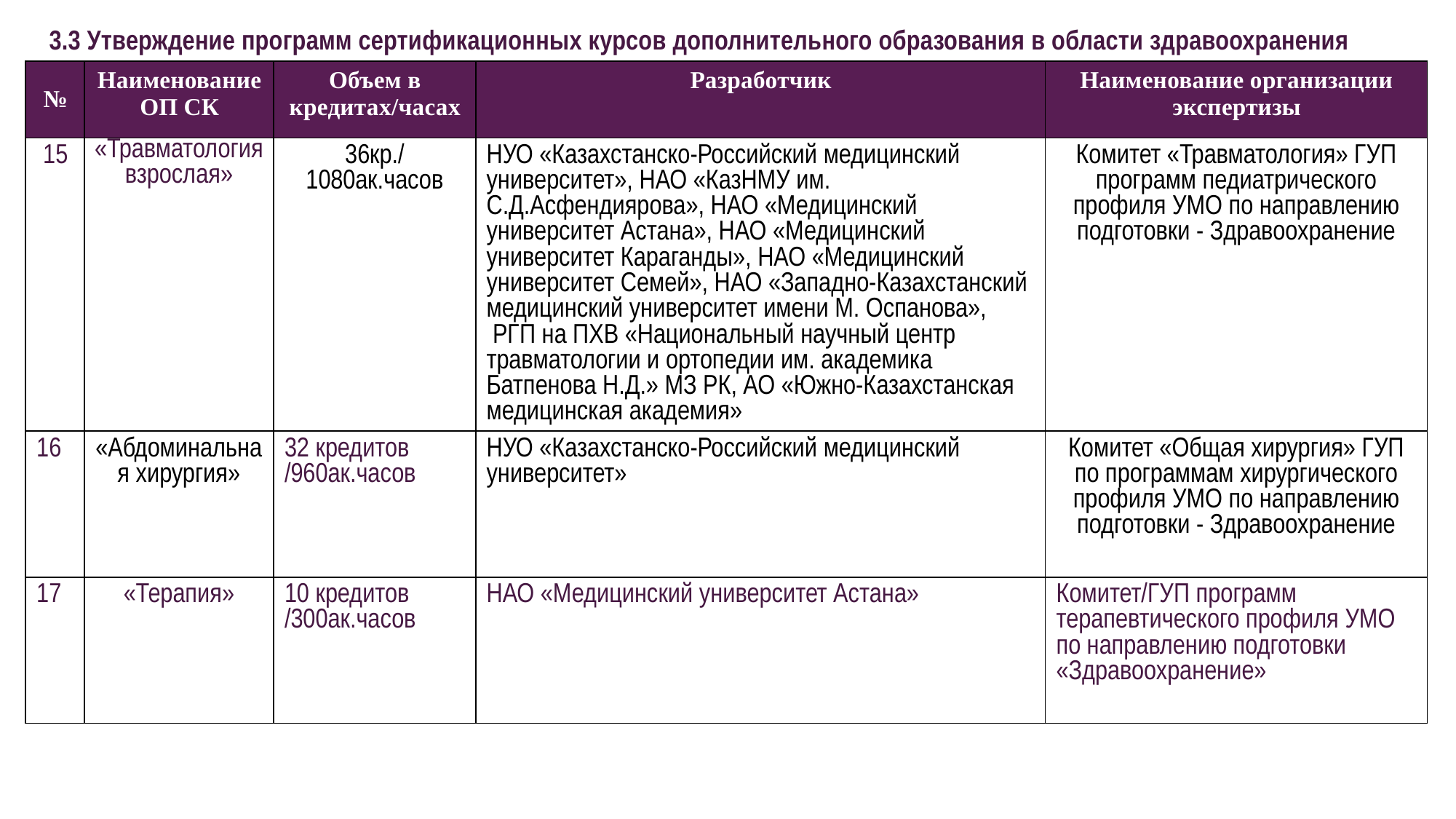

3.3 Утверждение программ сертификационных курсов дополнительного образования в области здравоохранения
| № | Наименование ОП СК | Объем в кредитах/часах | Разработчик | Наименование организации экспертизы |
| --- | --- | --- | --- | --- |
| 15 | «Травматология взрослая» | 36кр./ 1080ак.часов | НУО «Казахстанско-Российский медицинский университет», НАО «КазНМУ им. С.Д.Асфендиярова», НАО «Медицинский университет Астана», НАО «Медицинский университет Караганды», НАО «Медицинский университет Семей», НАО «Западно-Казахстанский медицинский университет имени М. Оспанова», РГП на ПХВ «Национальный научный центр травматологии и ортопедии им. академика Батпенова Н.Д.» МЗ РК, АО «Южно-Казахстанская медицинская академия» | Комитет «Травматология» ГУП программ педиатрического профиля УМО по направлению подготовки - Здравоохранение |
| 16 | «Абдоминальная хирургия» | 32 кредитов /960ак.часов | НУО «Казахстанско-Российский медицинский университет» | Комитет «Общая хирургия» ГУП по программам хирургического профиля УМО по направлению подготовки - Здравоохранение |
| 17 | «Терапия» | 10 кредитов /300ак.часов | НАО «Медицинский университет Астана» | Комитет/ГУП программ терапевтического профиля УМО по направлению подготовки «Здравоохранение» |